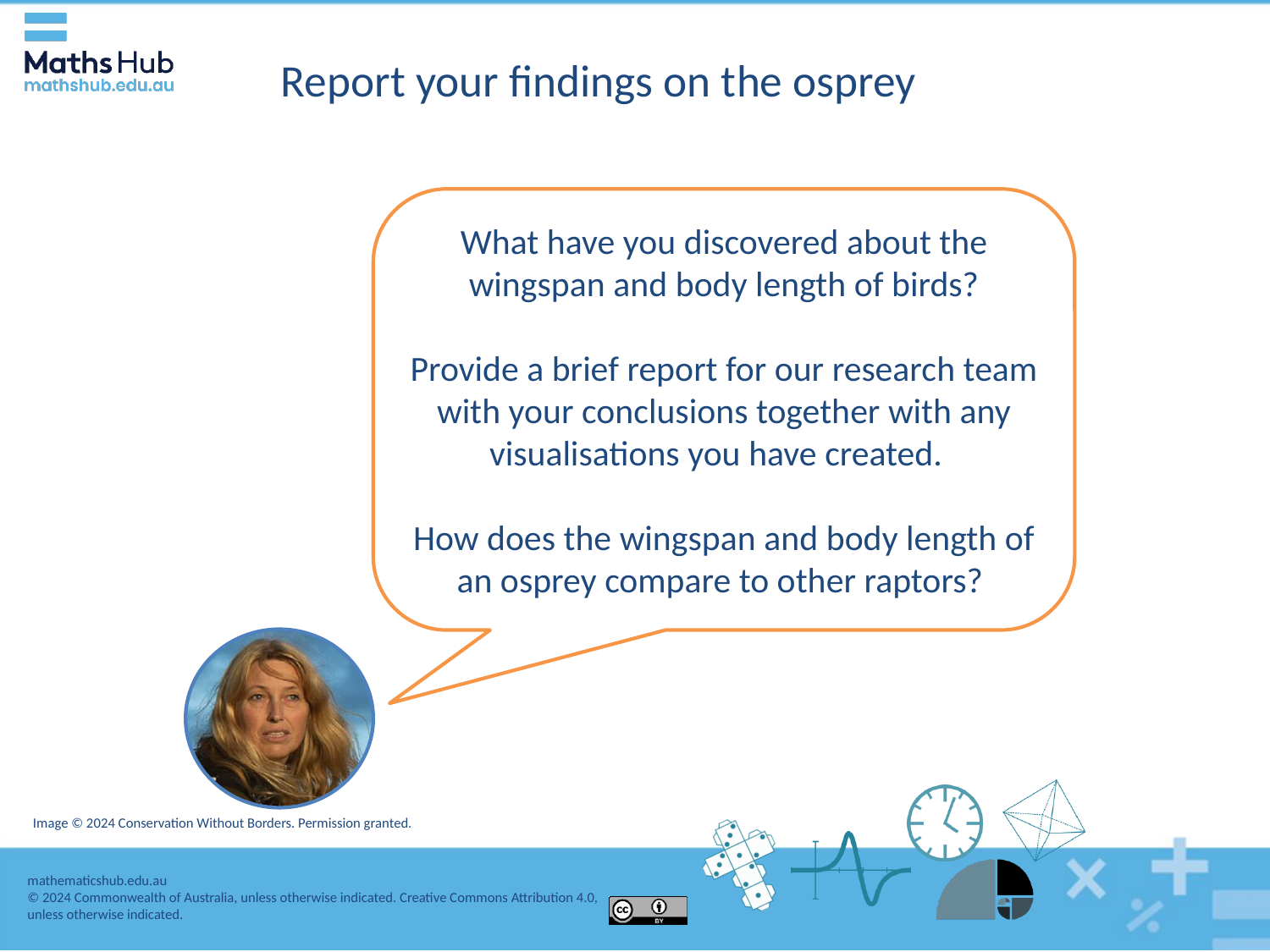

# Report your findings on the osprey
What have you discovered about the wingspan and body length of birds?

Provide a brief report for our research team with your conclusions together with any visualisations you have created.

How does the wingspan and body length of an osprey compare to other raptors?

Image © 2024 Conservation Without Borders. Permission granted.